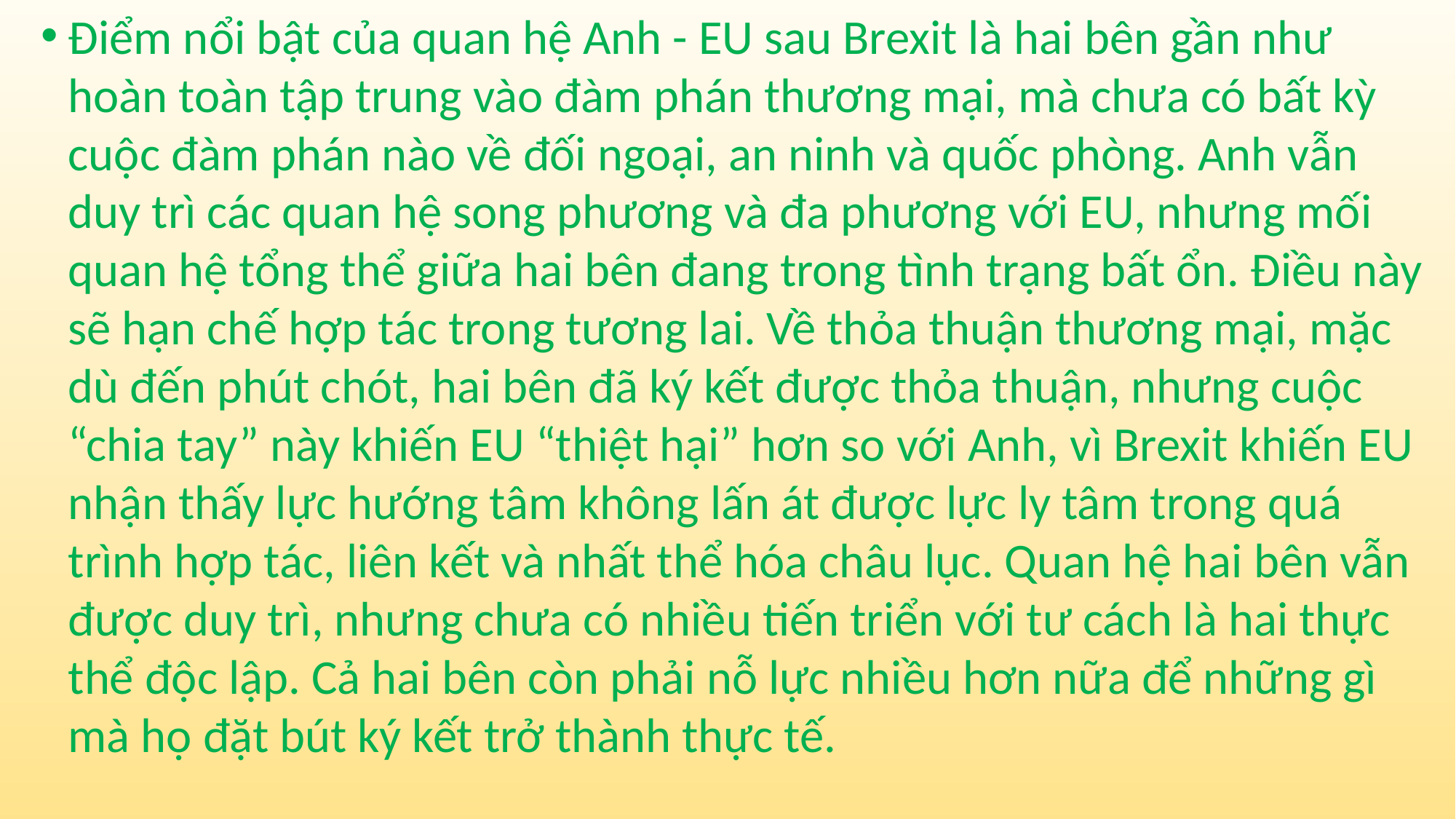

Điểm nổi bật của quan hệ Anh - EU sau Brexit là hai bên gần như hoàn toàn tập trung vào đàm phán thương mại, mà chưa có bất kỳ cuộc đàm phán nào về đối ngoại, an ninh và quốc phòng. Anh vẫn duy trì các quan hệ song phương và đa phương với EU, nhưng mối quan hệ tổng thể giữa hai bên đang trong tình trạng bất ổn. Điều này sẽ hạn chế hợp tác trong tương lai. Về thỏa thuận thương mại, mặc dù đến phút chót, hai bên đã ký kết được thỏa thuận, nhưng cuộc “chia tay” này khiến EU “thiệt hại” hơn so với Anh, vì Brexit khiến EU nhận thấy lực hướng tâm không lấn át được lực ly tâm trong quá trình hợp tác, liên kết và nhất thể hóa châu lục. Quan hệ hai bên vẫn được duy trì, nhưng chưa có nhiều tiến triển với tư cách là hai thực thể độc lập. Cả hai bên còn phải nỗ lực nhiều hơn nữa để những gì mà họ đặt bút ký kết trở thành thực tế.